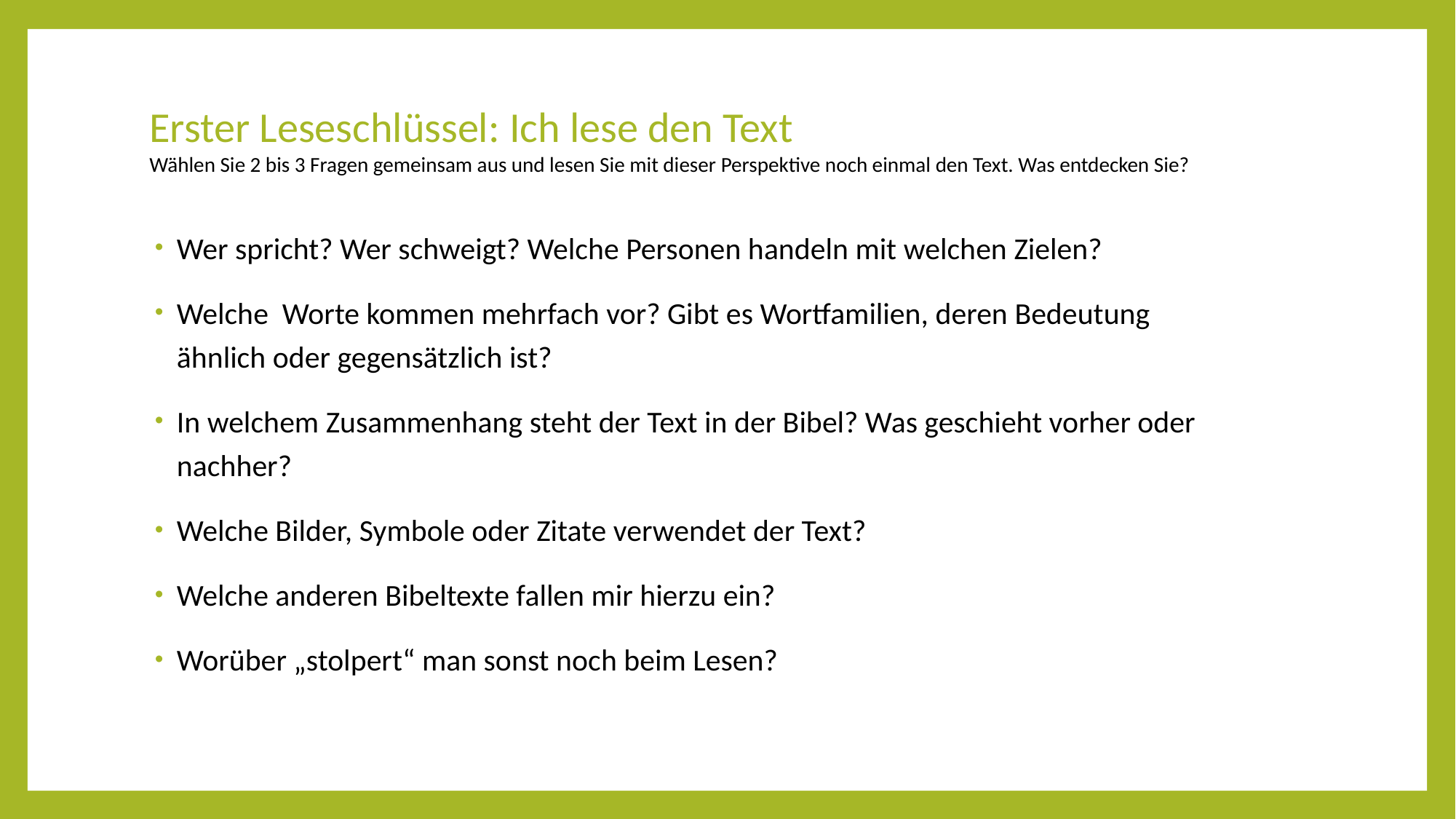

Erster Leseschlüssel: Ich lese den Text
Wählen Sie 2 bis 3 Fragen gemeinsam aus und lesen Sie mit dieser Perspektive noch einmal den Text. Was entdecken Sie?
Wer spricht? Wer schweigt? Welche Personen handeln mit welchen Zielen?
Welche  Worte kommen mehrfach vor? Gibt es Wortfamilien, deren Bedeutung ähnlich oder gegensätzlich ist?
In welchem Zusammenhang steht der Text in der Bibel? Was geschieht vorher oder nachher?
Welche Bilder, Symbole oder Zitate verwendet der Text?
Welche anderen Bibeltexte fallen mir hierzu ein?
Worüber „stolpert“ man sonst noch beim Lesen?